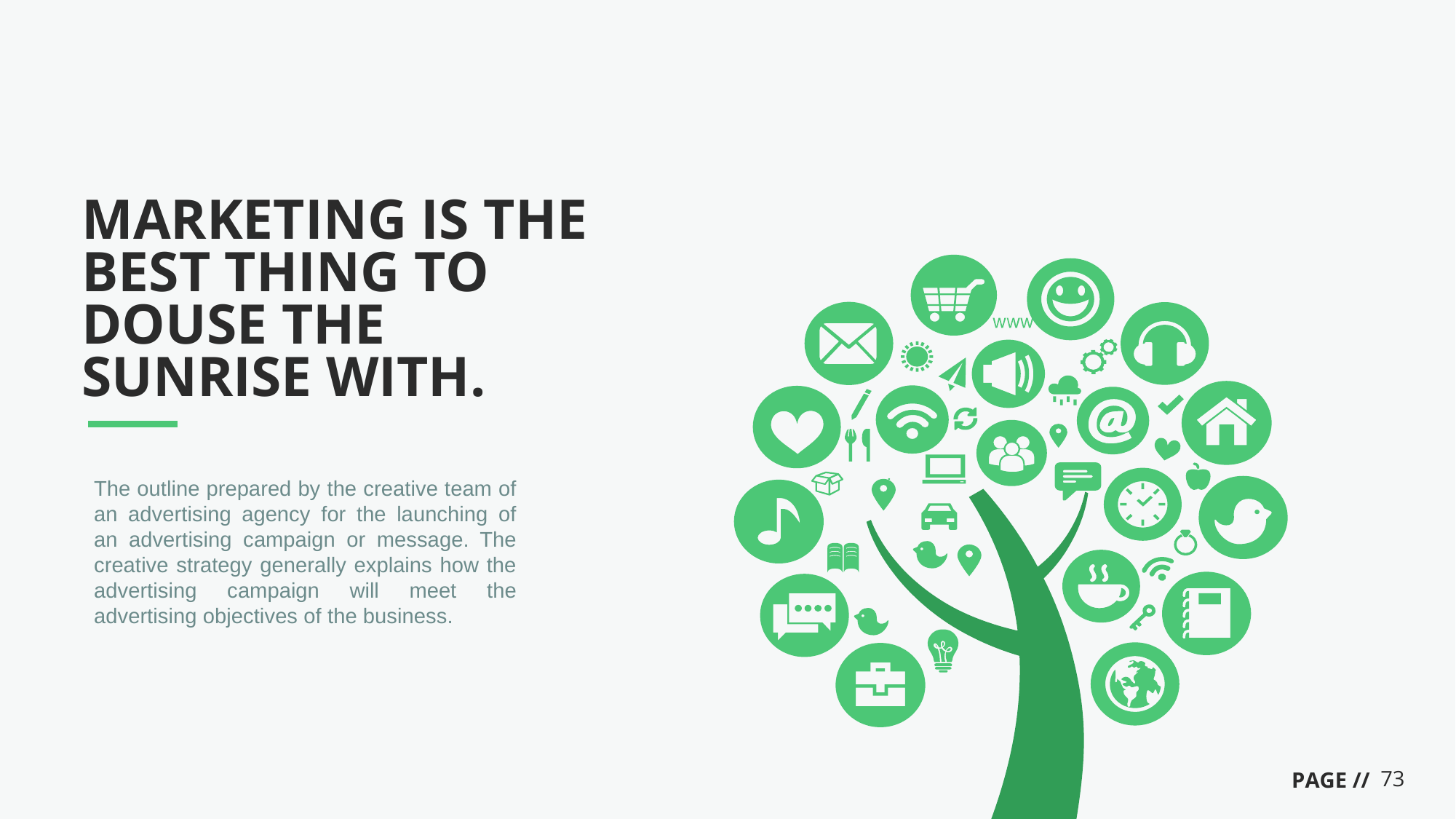

MARKETING IS THE BEST THING TO DOUSE THE SUNRISE WITH.

The outline prepared by the creative team of an advertising agency for the launching of an advertising campaign or message. The creative strategy generally explains how the advertising campaign will meet the advertising objectives of the business.